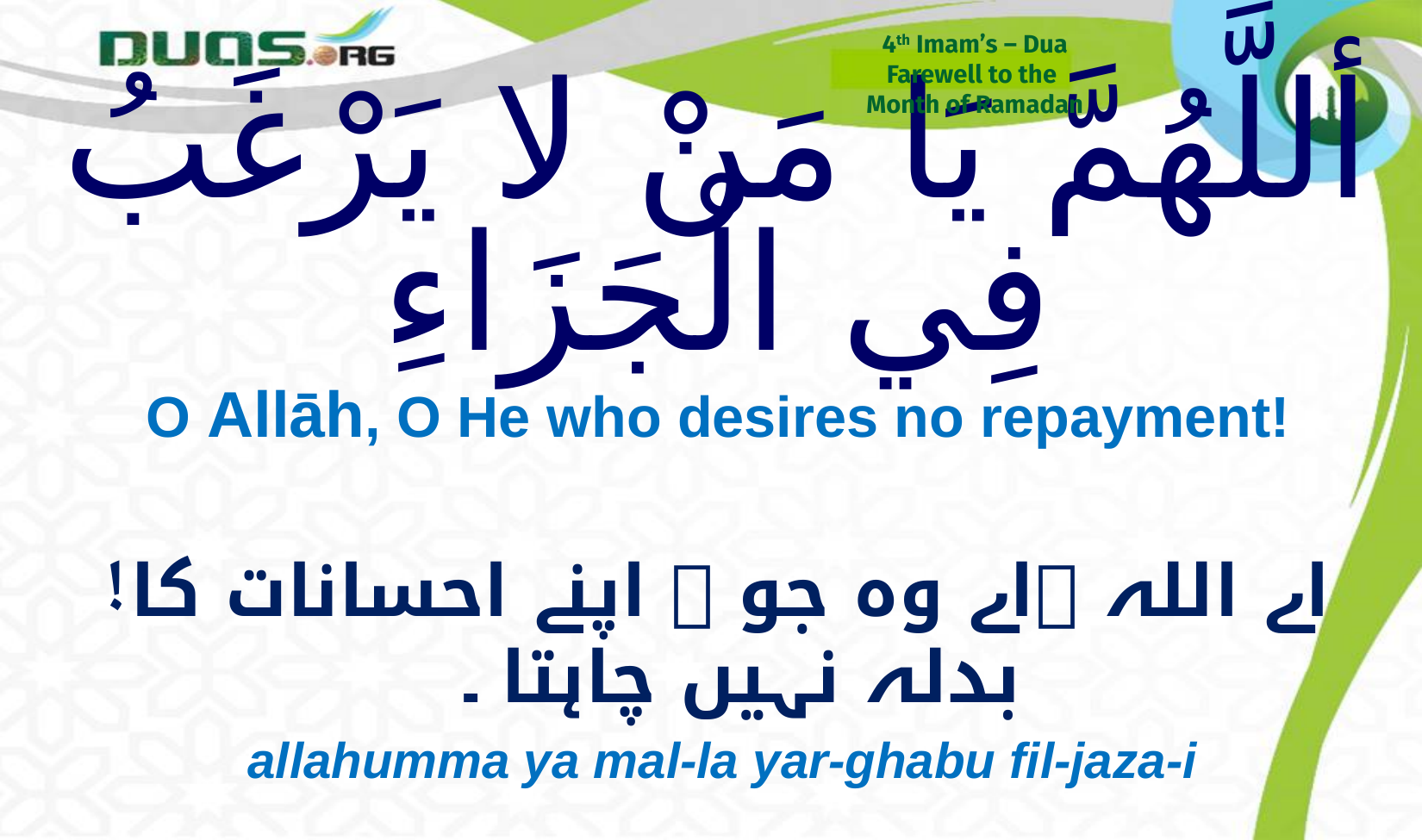

4th Imam’s – Dua
Farewell to the
Month of Ramadan

# أللَّهُمَّ يَا مَنْ لا يَرْغَبُ فِي الْجَزَاءِ
O Allāh, O He who desires no repayment!

اے اللہ ! اے وہ جو ( اپنے احسانات کا ) بدلہ نہیں چاہتا ۔
allahumma ya mal-la yar-ghabu fil-jaza-i